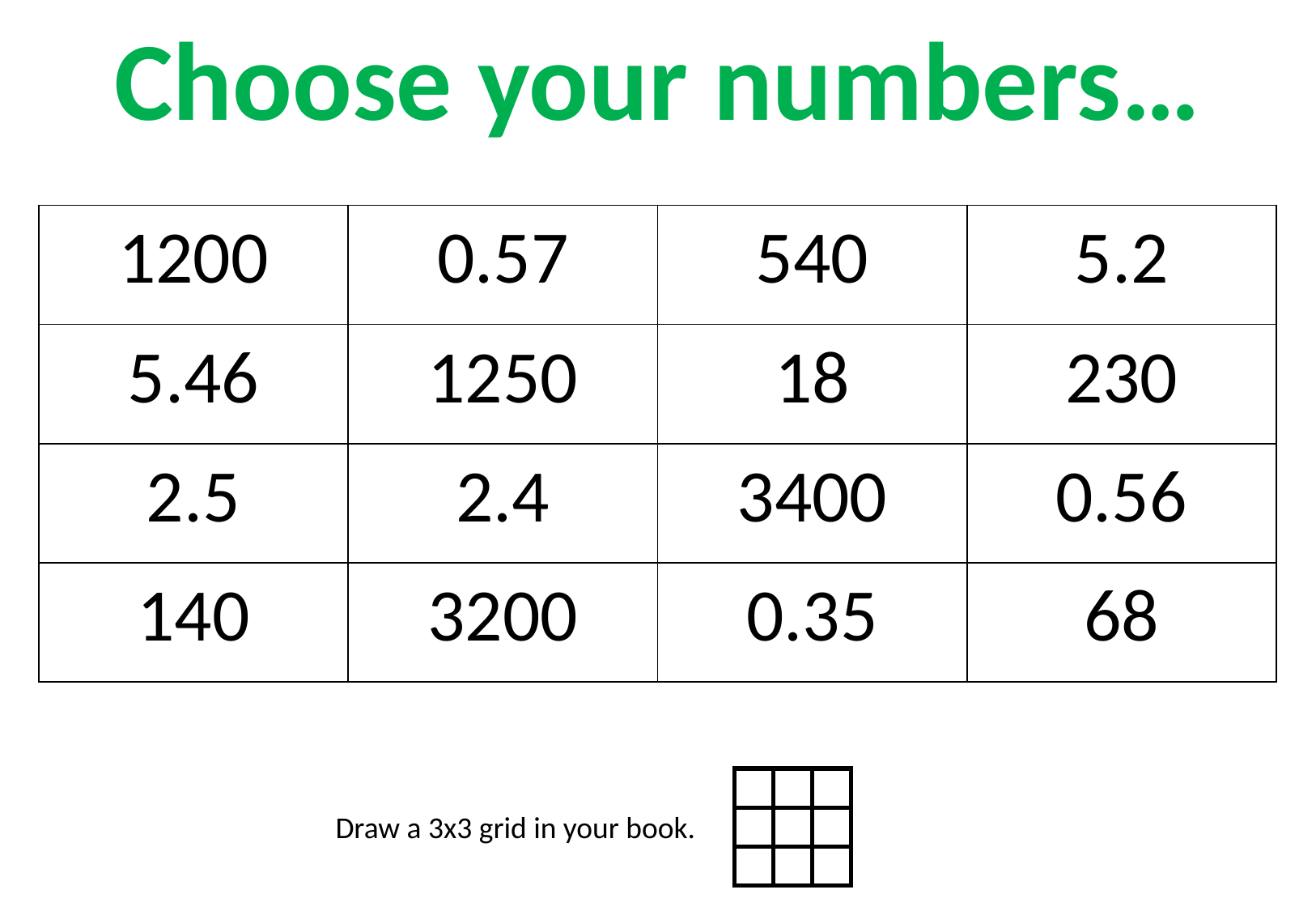

Choose your numbers…
| 1200 | 0.57 | 540 | 5.2 |
| --- | --- | --- | --- |
| 5.46 | 1250 | 18 | 230 |
| 2.5 | 2.4 | 3400 | 0.56 |
| 140 | 3200 | 0.35 | 68 |
|  |  |  |
| --- | --- | --- |
|  |  |  |
|  |  |  |
Draw a 3x3 grid in your book.